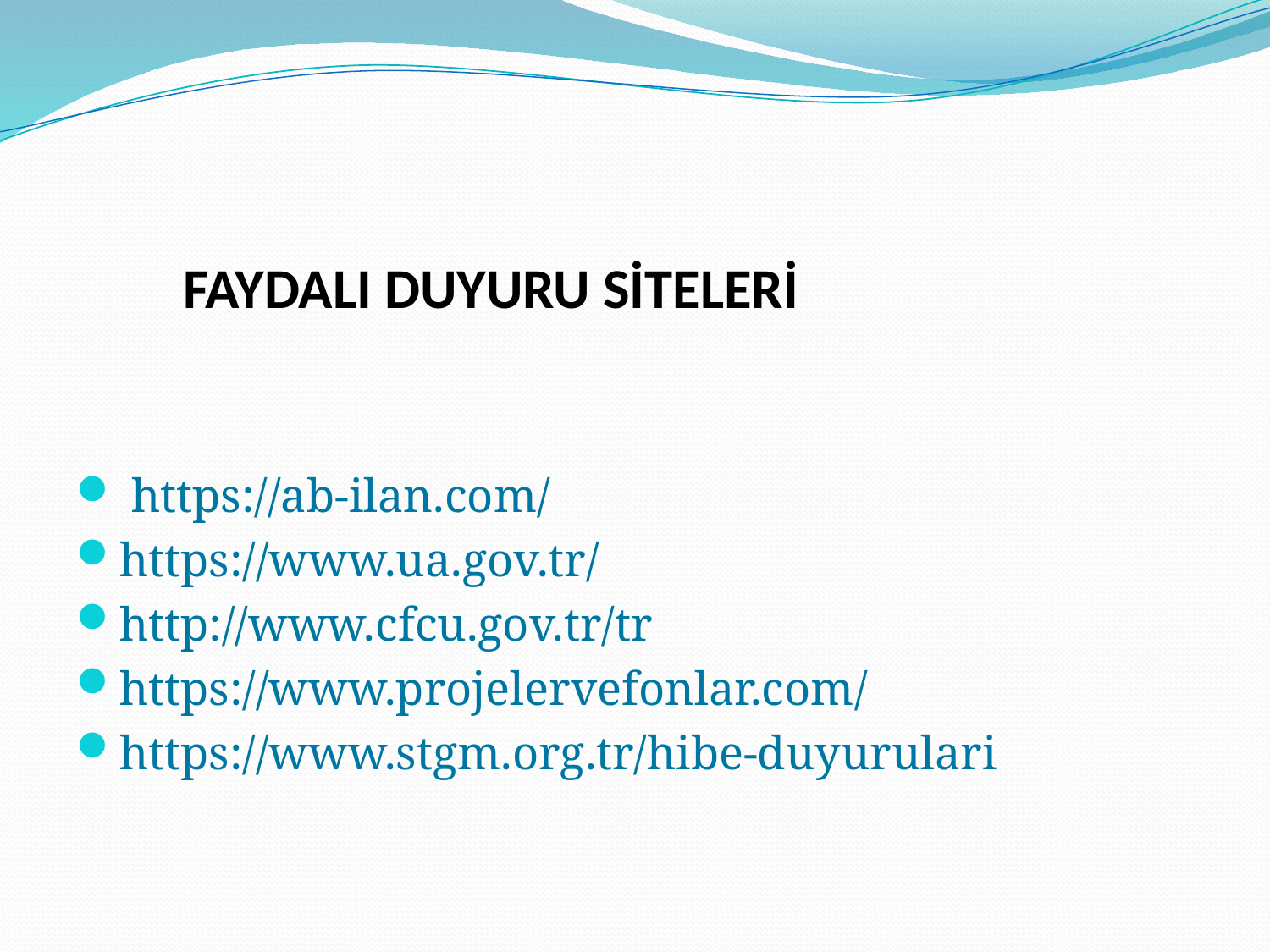

# FAYDALI DUYURU SİTELERİ

 https://ab-ilan.com/
https://www.ua.gov.tr/
http://www.cfcu.gov.tr/tr
https://www.projelervefonlar.com/
https://www.stgm.org.tr/hibe-duyurulari